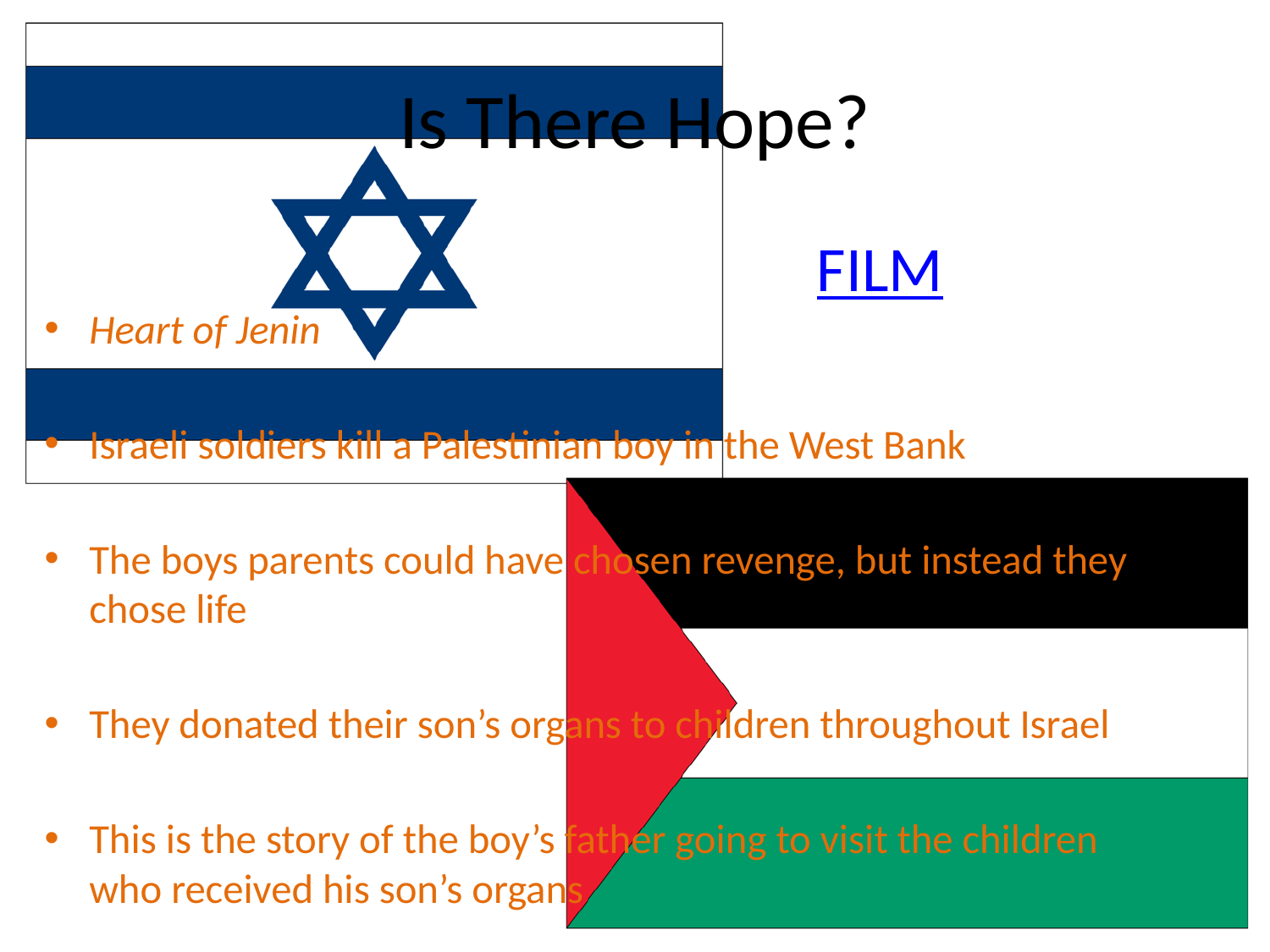

# Is There Hope?
FILM
Heart of Jenin

Israeli soldiers kill a Palestinian boy in the West Bank

The boys parents could have chosen revenge, but instead they chose life

They donated their son’s organs to children throughout Israel

This is the story of the boy’s father going to visit the children who received his son’s organs